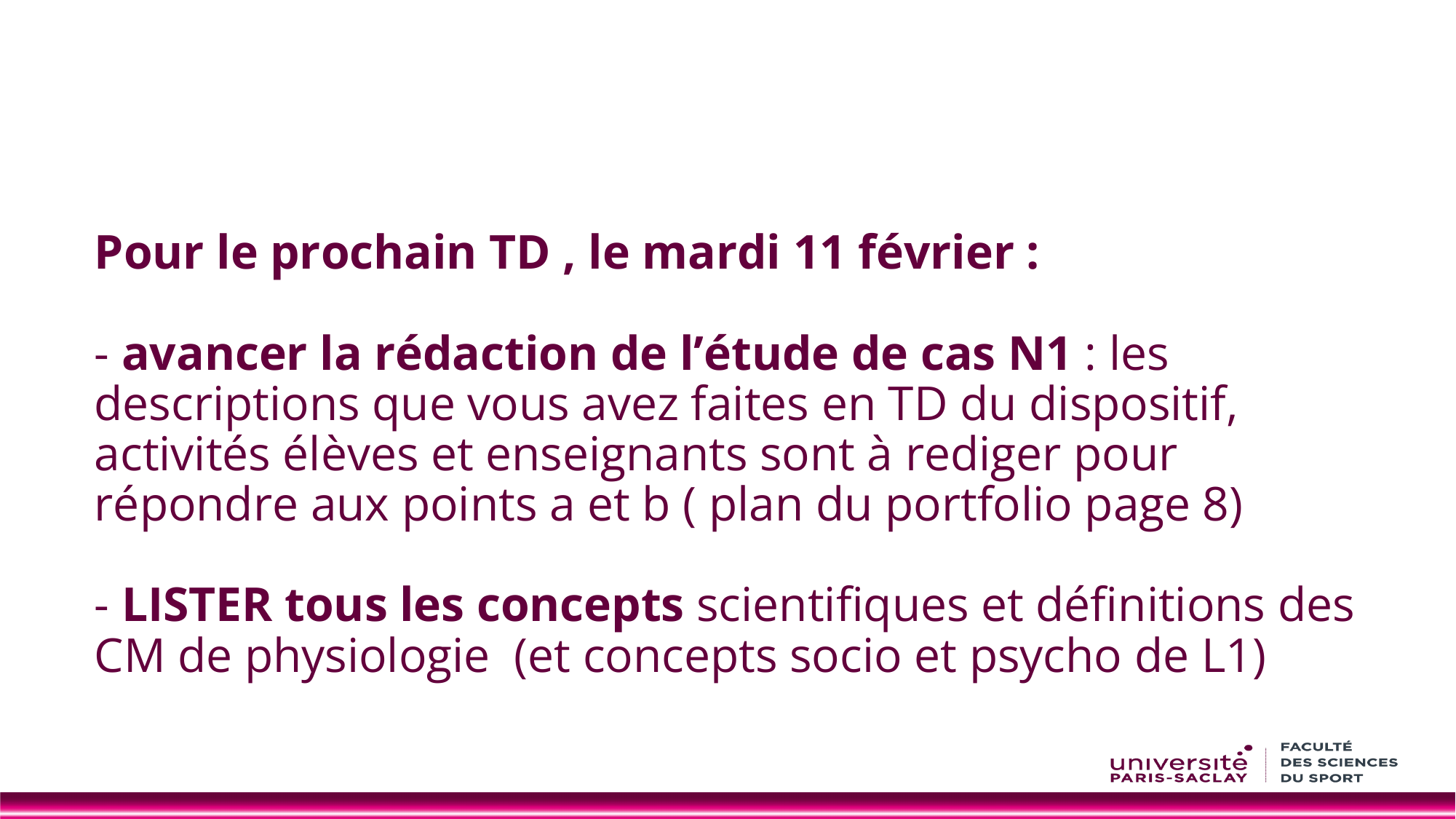

# Pour le prochain TD , le mardi 11 février : - avancer la rédaction de l’étude de cas N1 : les descriptions que vous avez faites en TD du dispositif, activités élèves et enseignants sont à rediger pour répondre aux points a et b ( plan du portfolio page 8) - LISTER tous les concepts scientifiques et définitions des CM de physiologie  (et concepts socio et psycho de L1)